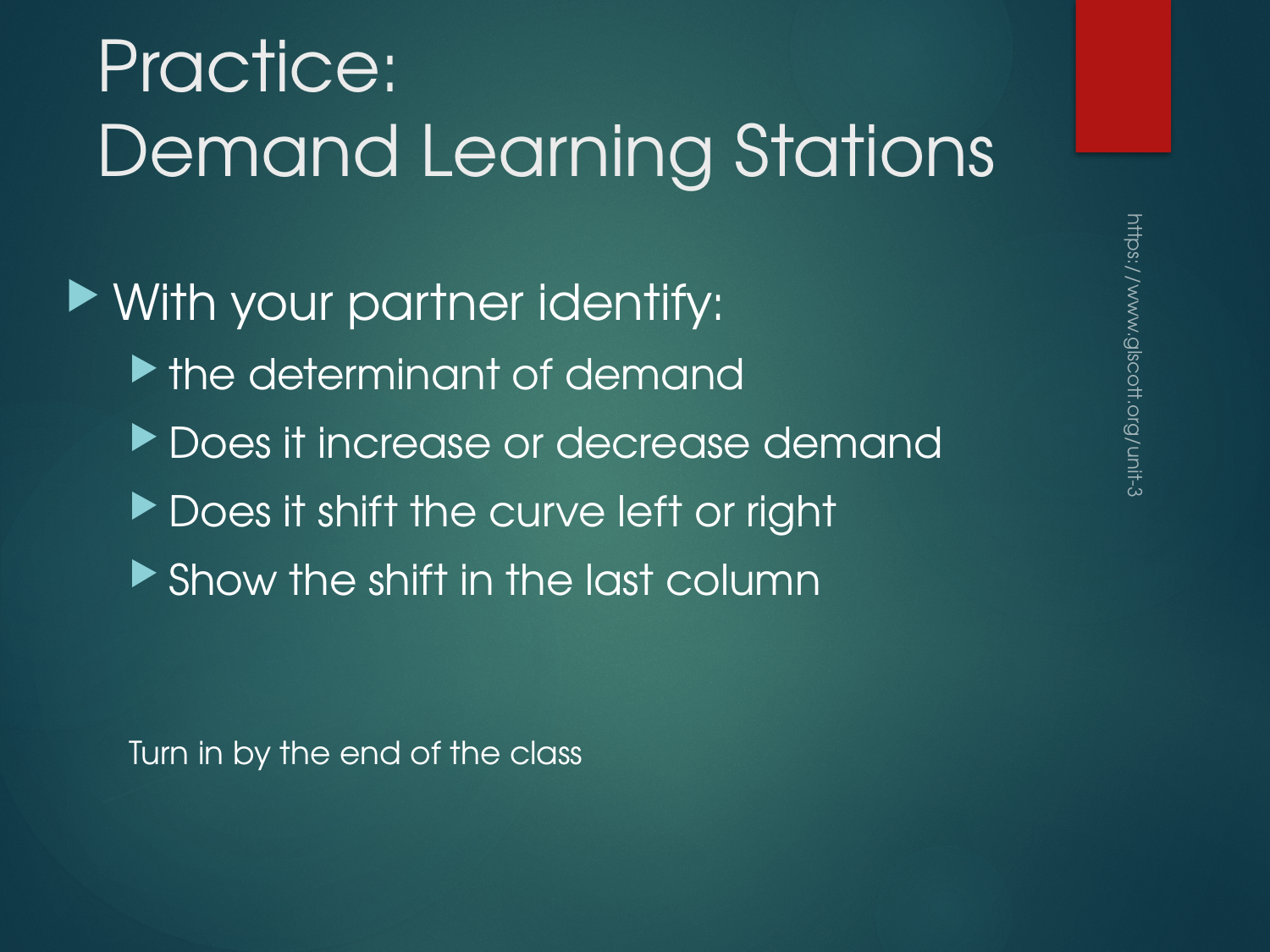

# Practice: Demand Learning Stations
With your partner identify:
the determinant of demand
Does it increase or decrease demand
Does it shift the curve left or right
Show the shift in the last column

Turn in by the end of the class

https://www.glscott.org/unit-3